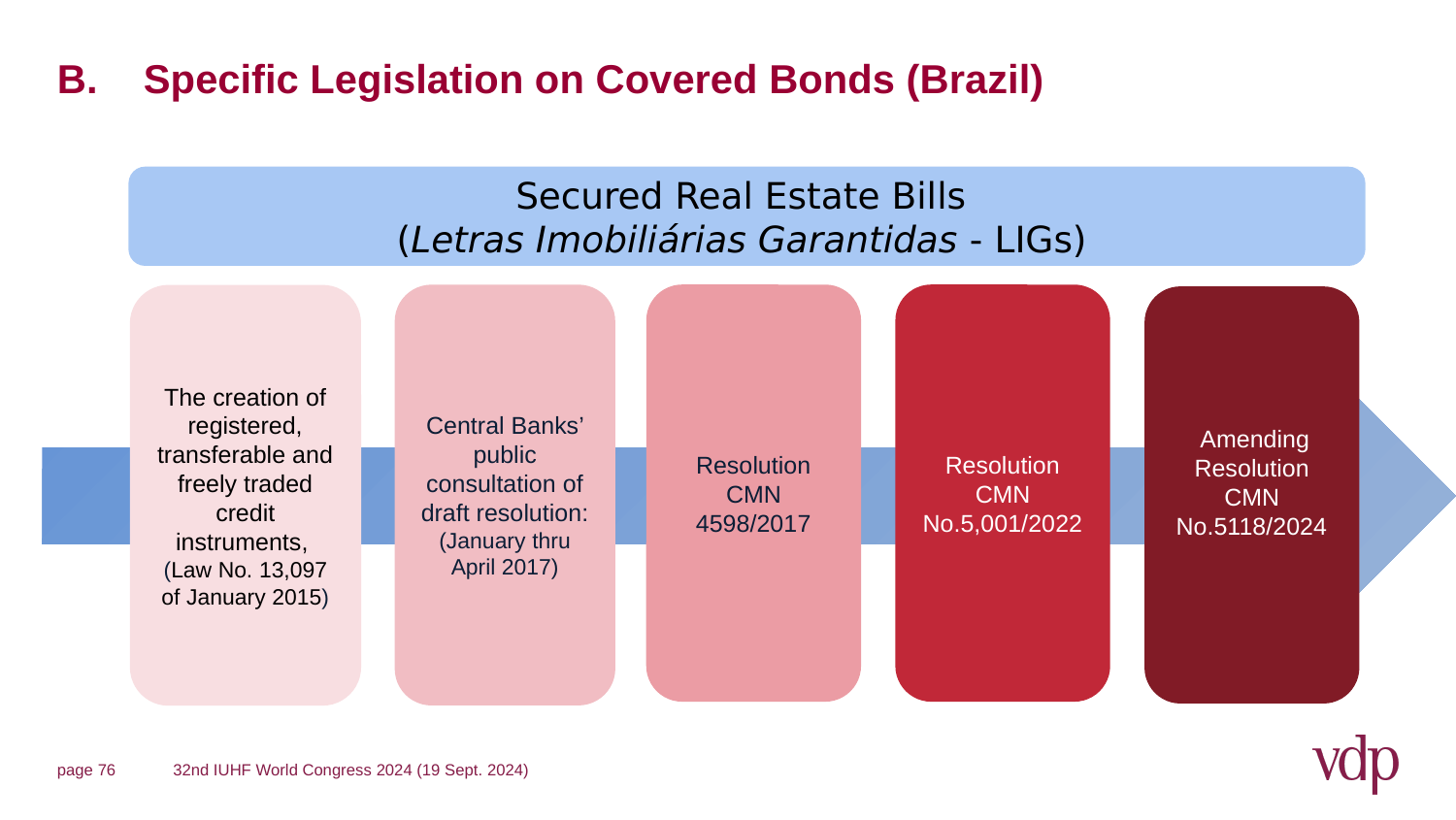

# B. 	Specific Legislation on Covered Bonds (Brazil)
Secured Real Estate Bills
(Letras Imobiliárias Garantidas - LIGs)

Resolution CMN 4598/2017

Resolution CMN No.5,001/2022

Central Banks’ public consultation of draft resolution:
(January thru April 2017)
The creation of registered, transferable and freely traded credit instruments,
(Law No. 13,097 of January 2015)
 Amending Resolution CMN No.5118/2024

page 76
32nd IUHF World Congress 2024 (19 Sept. 2024)